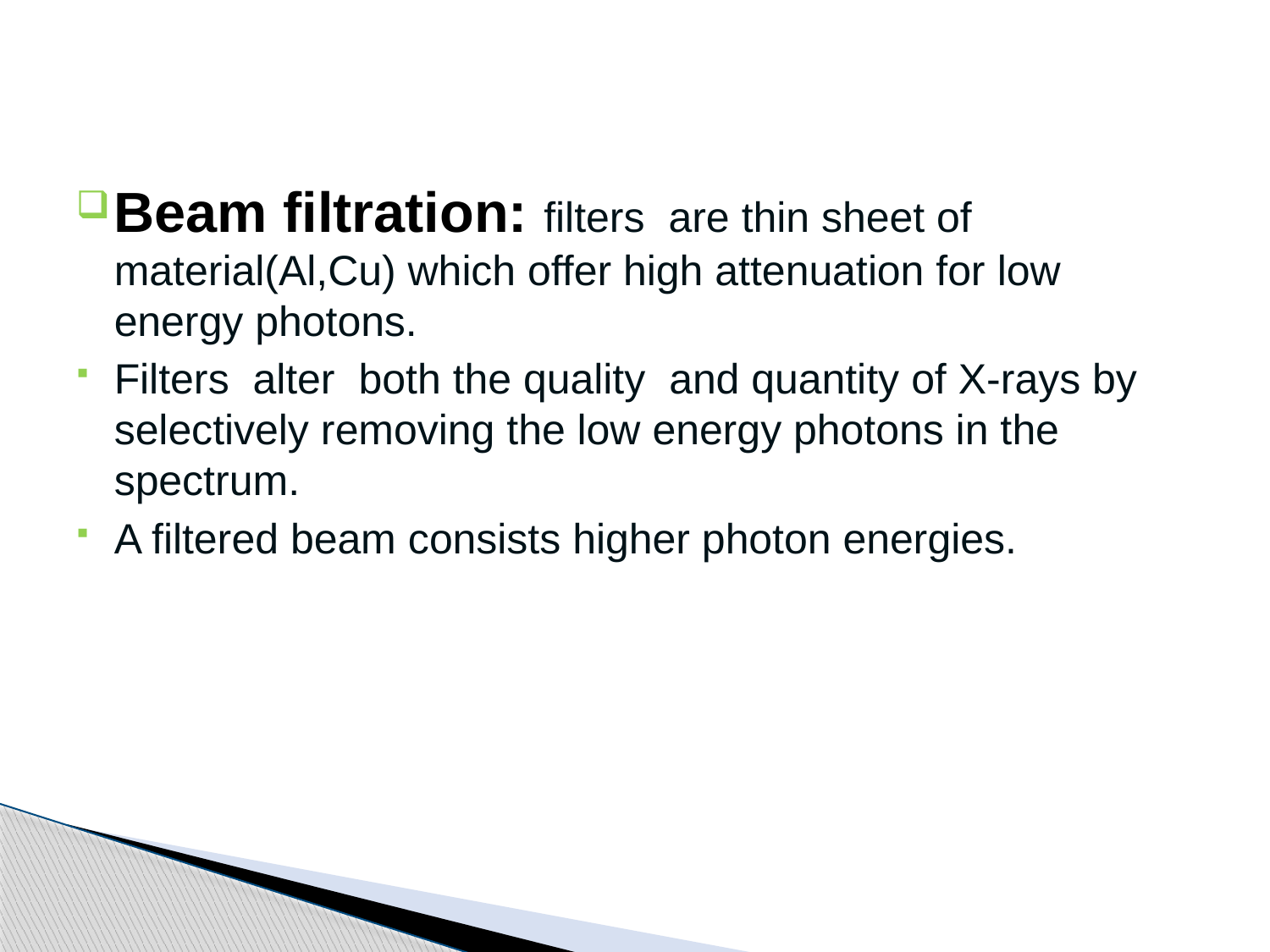

Beam filtration: filters  are thin sheet of material(Al,Cu) which offer high attenuation for low energy photons.
Filters  alter  both the quality  and quantity of X-rays by selectively removing the low energy photons in the spectrum.
A filtered beam consists higher photon energies.